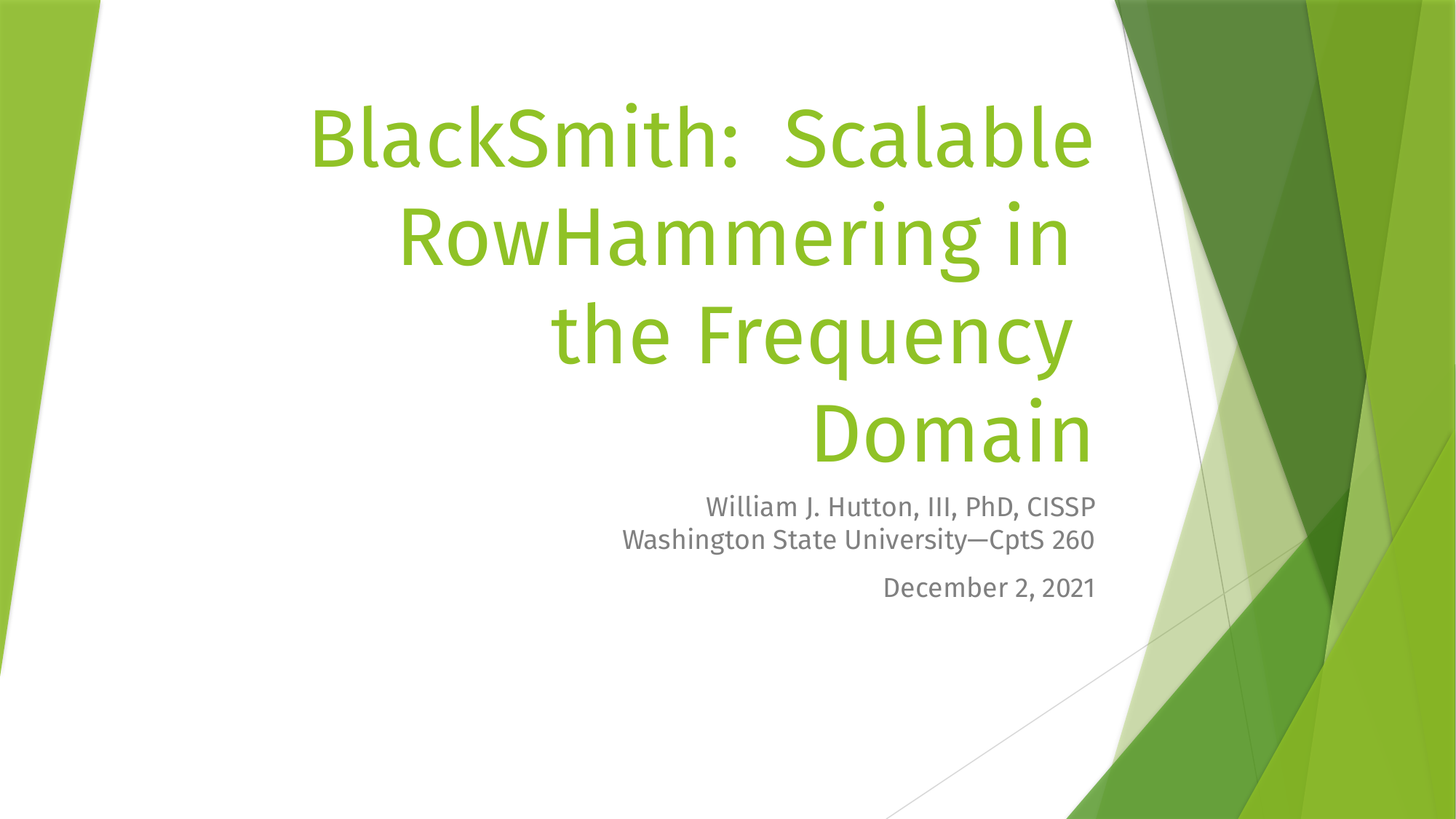

# BlackSmith:  Scalable RowHammering in the Frequency Domain
William J. Hutton, III, PhD, CISSP
Washington State University—CptS 260
December 2, 2021